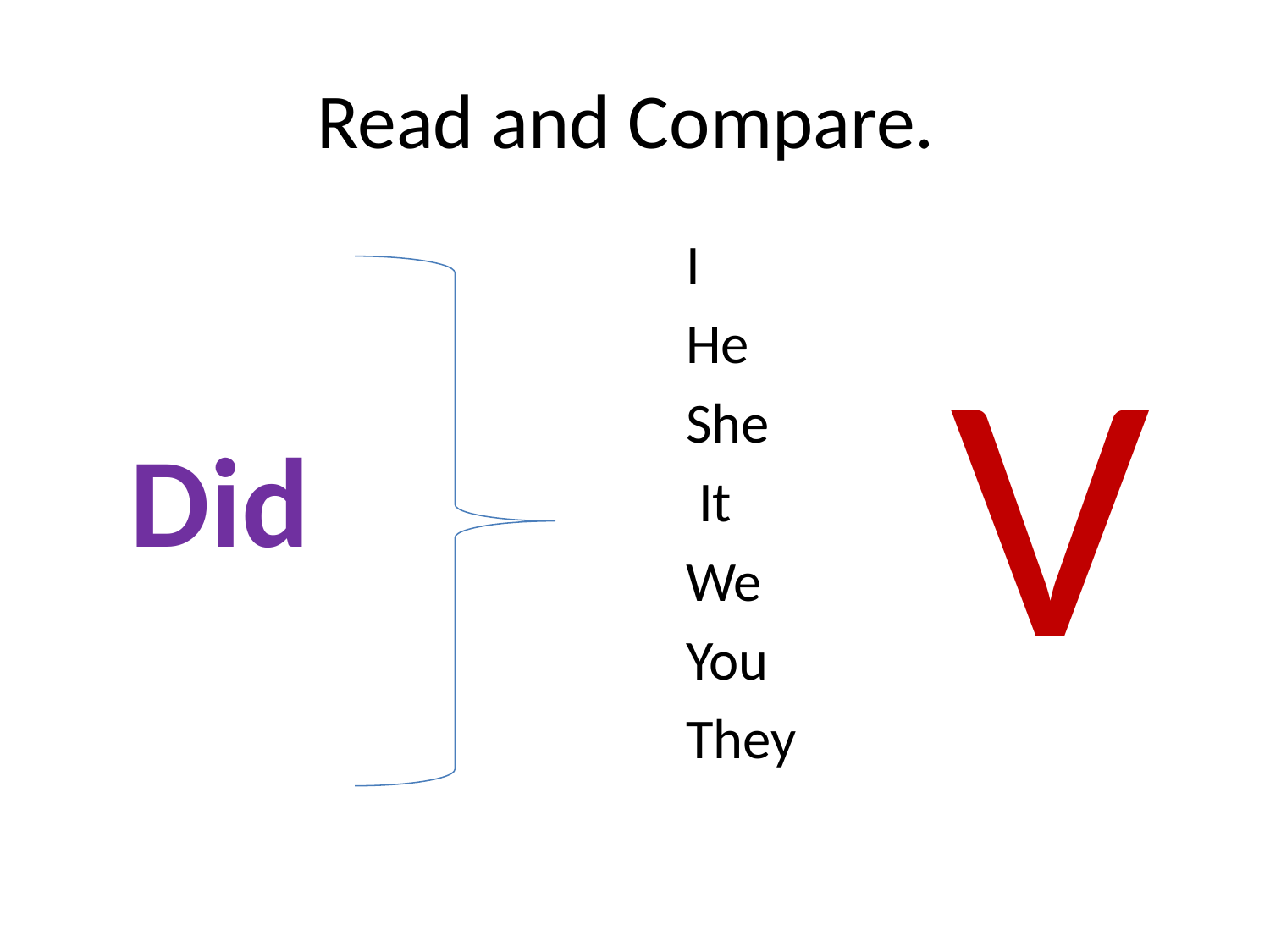

# Read and Compare.
                                                I
                                                He
                                                She
                                                 It
                                                We
                                                You
                                                They

V
Did